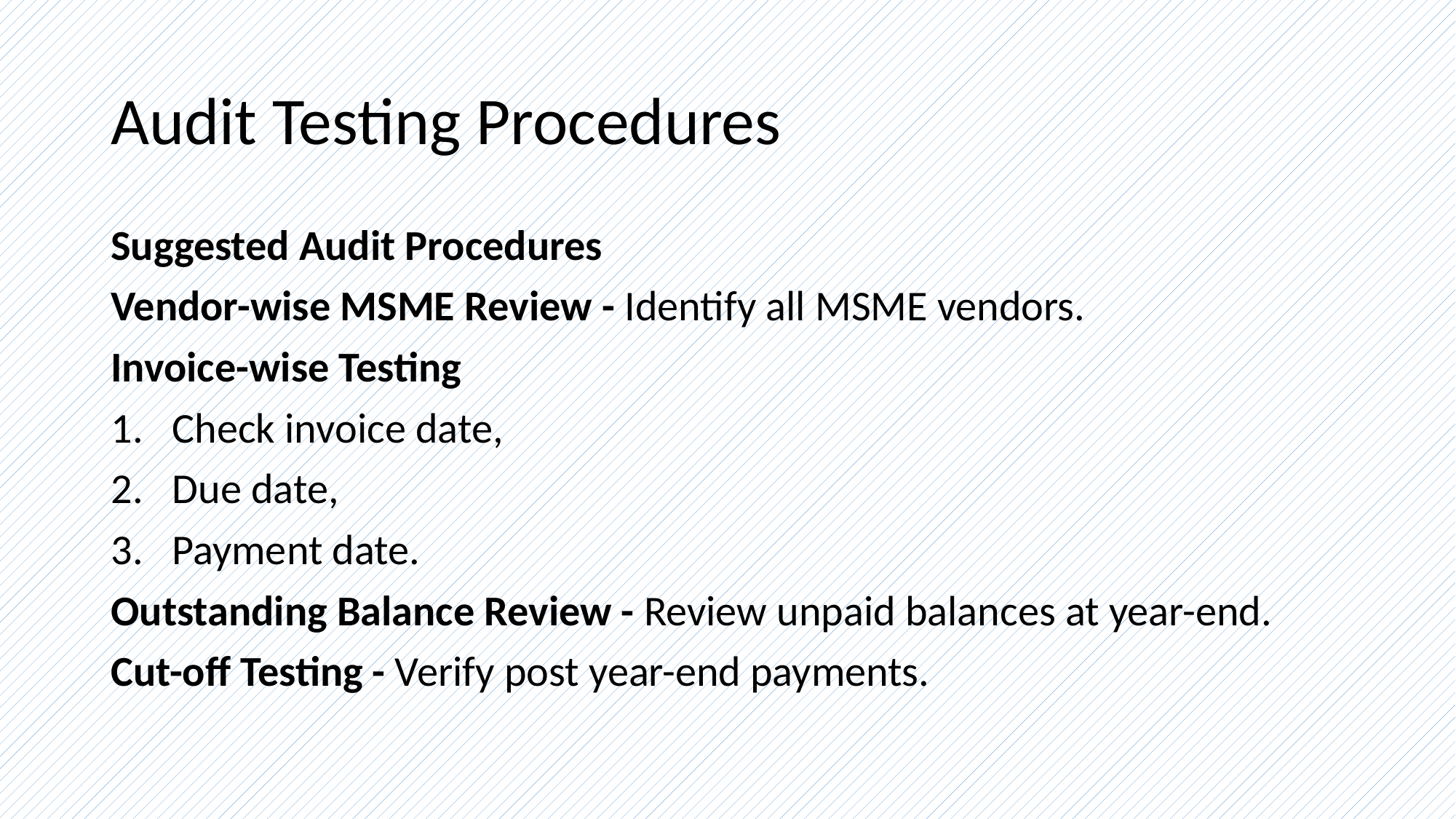

# Audit Testing Procedures
Suggested Audit Procedures
Vendor-wise MSME Review - Identify all MSME vendors.
Invoice-wise Testing
Check invoice date,
Due date,
Payment date.
Outstanding Balance Review - Review unpaid balances at year-end.
Cut-off Testing - Verify post year-end payments.